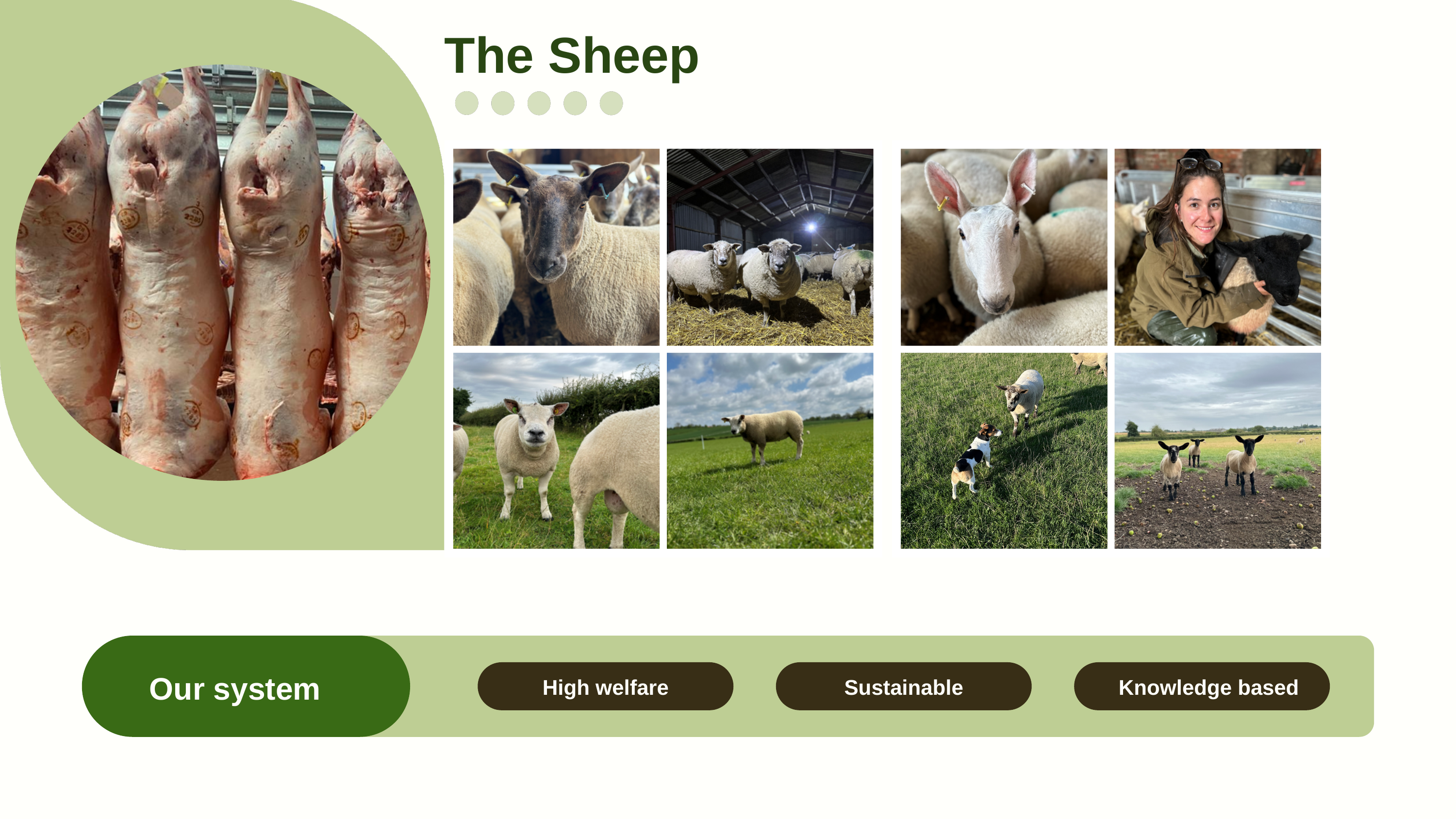

The Sheep

Our system
High welfare
Sustainable
Knowledge based